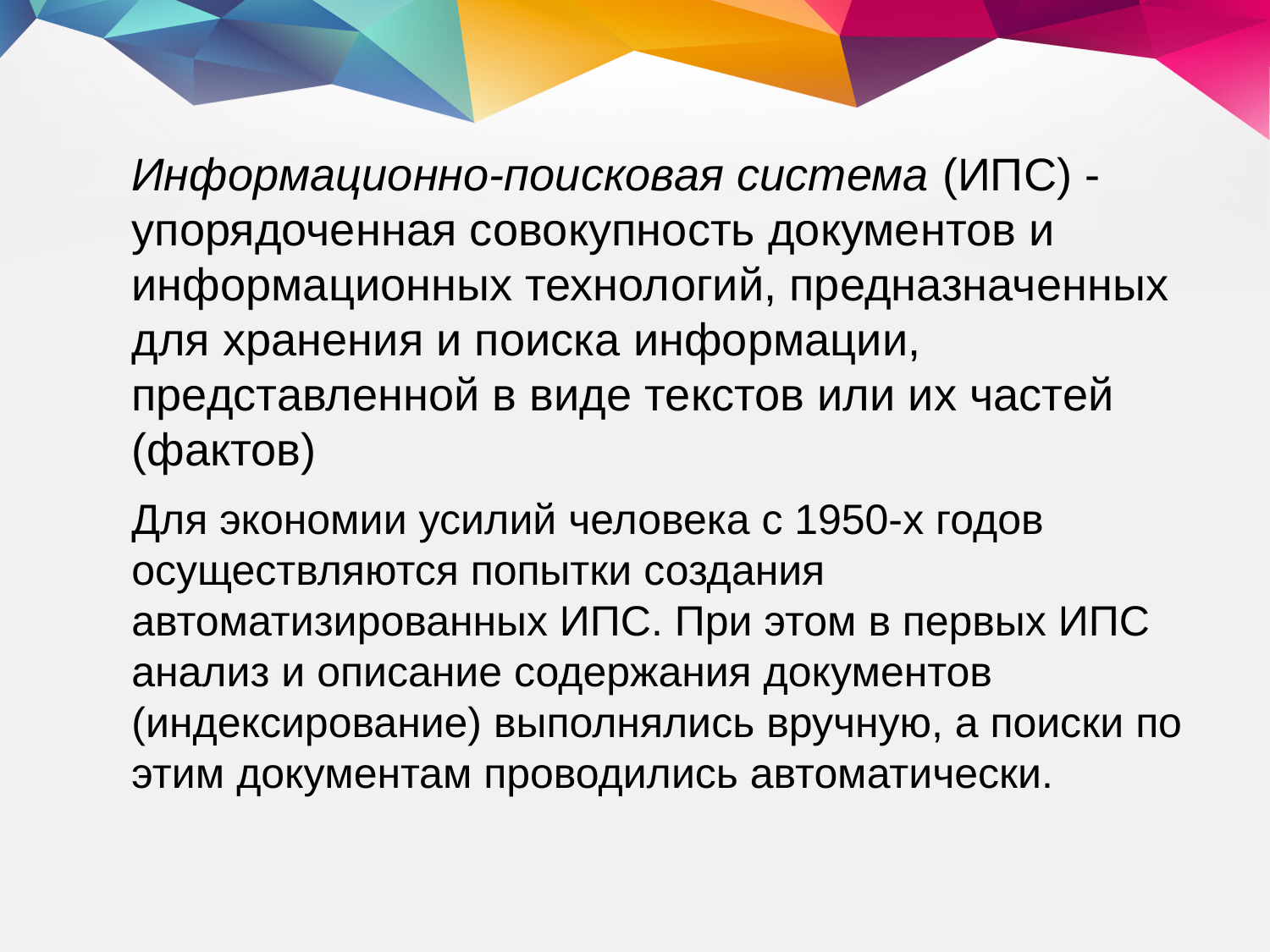

Информационно-поисковая система (ИПС) - упорядоченная совокупность документов и информационных технологий, предназначенных для хранения и поиска информации, представленной в виде текстов или их частей (фактов)
Для экономии усилий человека с 1950-х годов осуществляются попытки создания автоматизированных ИПС. При этом в первых ИПС анализ и описание содержания документов (индексирование) выполнялись вручную, а поиски по этим документам проводились автоматически.